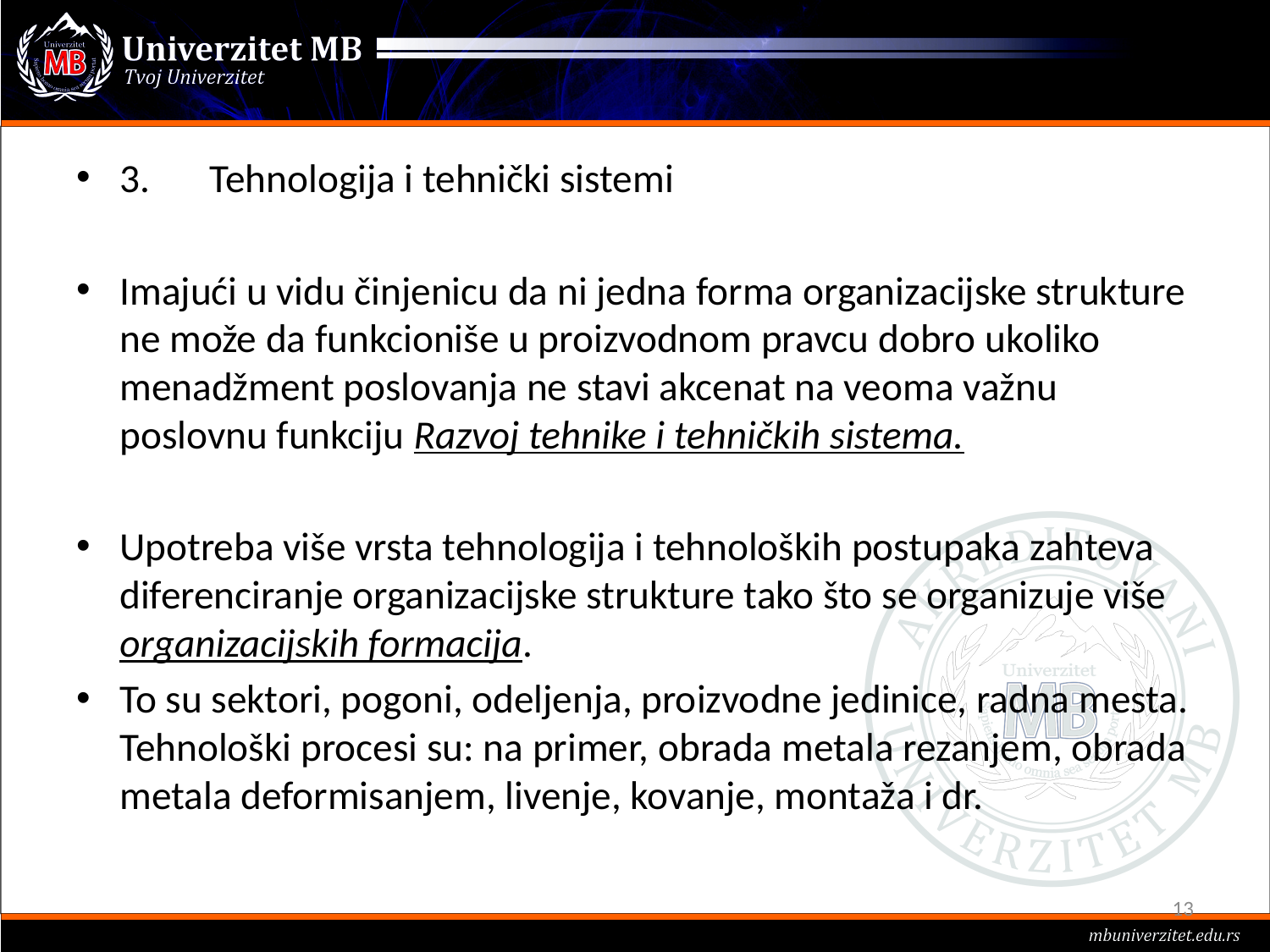

#
3.	Tehnologija i tehnički sistemi

Imajući u vidu činjenicu da ni jedna forma organizacijske strukture ne može da funkcioniše u proizvodnom pravcu dobro ukoliko menadžment poslovanja ne stavi akcenat na veoma važnu poslovnu funkciju Razvoj tehnike i tehničkih sistema.

Upotreba više vrsta tehnologija i tehnoloških postupaka zahteva diferenciranje organizacijske strukture tako što se organizuje više organizacijskih formacija.
To su sektori, pogoni, odeljenja, proizvodne jedinice, radna mesta. Tehnološki procesi su: na primer, obrada metala rezanjem, obrada metala deformisanjem, livenje, kovanje, montaža i dr.

13